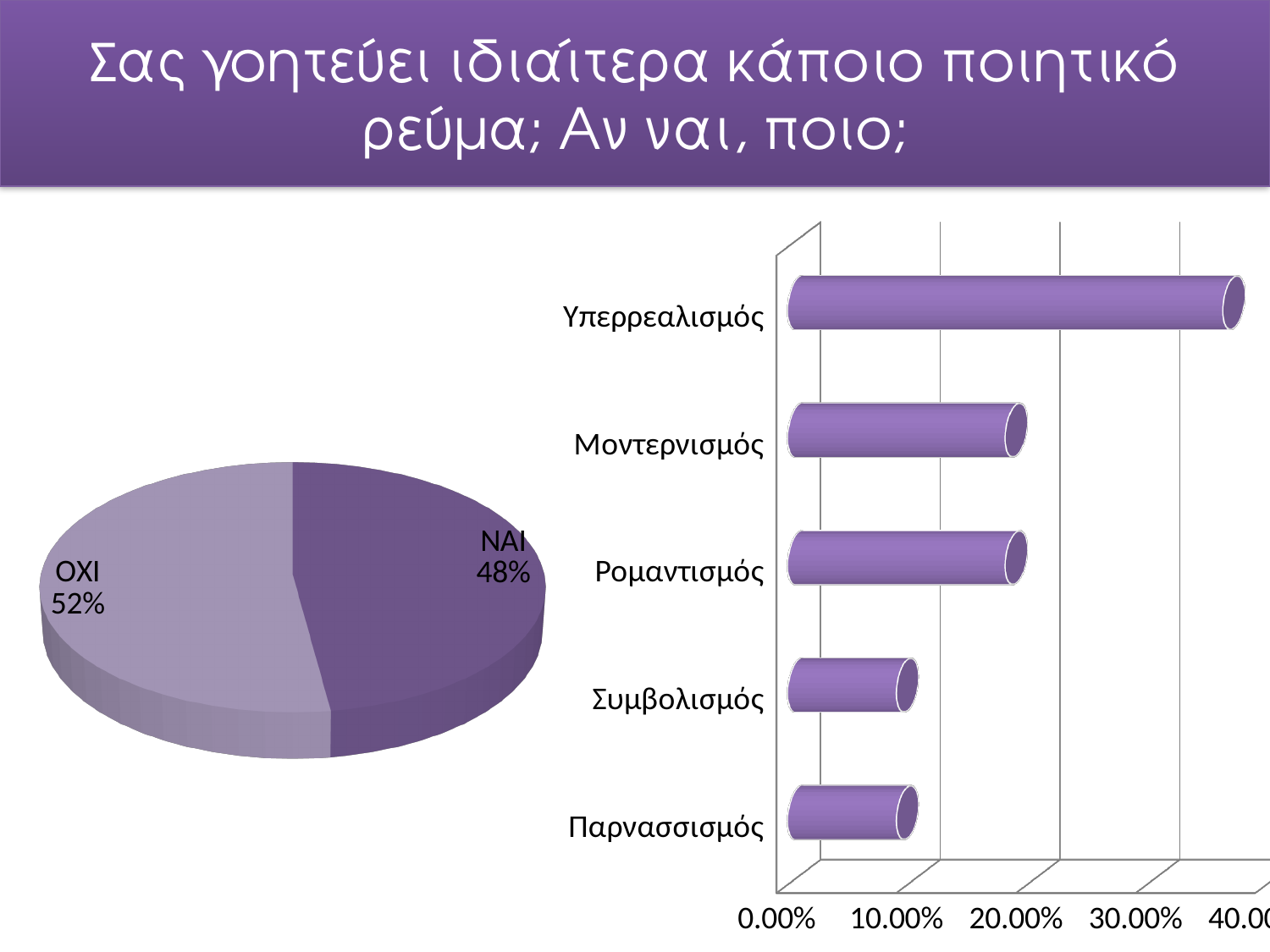

# Σας γοητεύει ιδιαίτερα κάποιο ποιητικό ρεύμα; Αν ναι, ποιο;

[unsupported chart]

[unsupported chart]